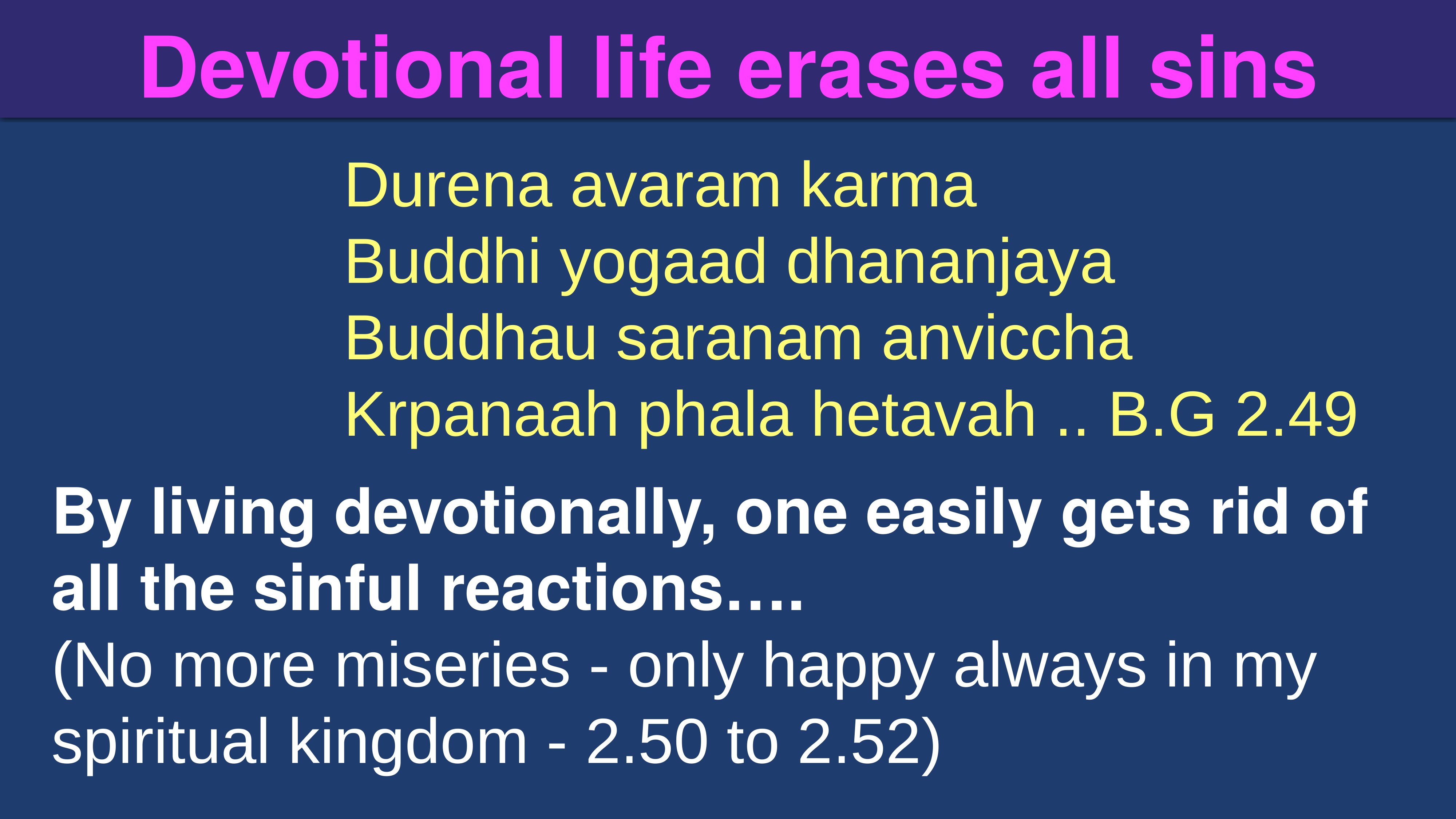

# Devotional life erases all sins
Durena avaram karma
Buddhi yogaad dhananjaya
Buddhau saranam anviccha
Krpanaah phala hetavah .. B.G 2.49
By living devotionally, one easily gets rid of all the sinful reactions….
(No more miseries - only happy always in my spiritual kingdom - 2.50 to 2.52)
18